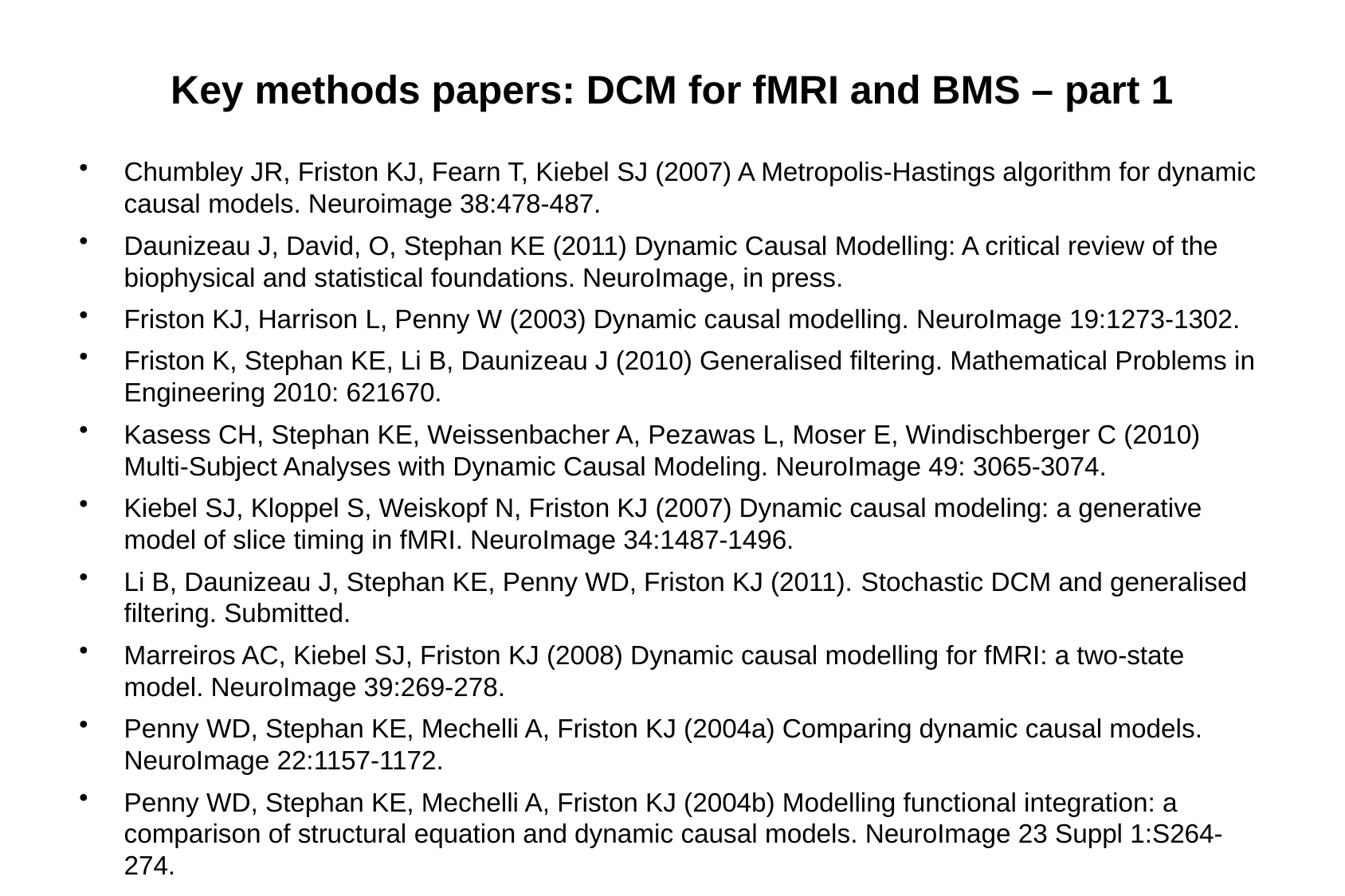

# Key methods papers: DCM for fMRI and BMS – part 1
Chumbley JR, Friston KJ, Fearn T, Kiebel SJ (2007) A Metropolis-Hastings algorithm for dynamic causal models. Neuroimage 38:478-487.
Daunizeau J, David, O, Stephan KE (2011) Dynamic Causal Modelling: A critical review of the biophysical and statistical foundations. NeuroImage, in press.
Friston KJ, Harrison L, Penny W (2003) Dynamic causal modelling. NeuroImage 19:1273-1302.
Friston K, Stephan KE, Li B, Daunizeau J (2010) Generalised filtering. Mathematical Problems in Engineering 2010: 621670.
Kasess CH, Stephan KE, Weissenbacher A, Pezawas L, Moser E, Windischberger C (2010) Multi-Subject Analyses with Dynamic Causal Modeling. NeuroImage 49: 3065-3074.
Kiebel SJ, Kloppel S, Weiskopf N, Friston KJ (2007) Dynamic causal modeling: a generative model of slice timing in fMRI. NeuroImage 34:1487-1496.
Li B, Daunizeau J, Stephan KE, Penny WD, Friston KJ (2011). Stochastic DCM and generalised filtering. Submitted.
Marreiros AC, Kiebel SJ, Friston KJ (2008) Dynamic causal modelling for fMRI: a two-state model. NeuroImage 39:269-278.
Penny WD, Stephan KE, Mechelli A, Friston KJ (2004a) Comparing dynamic causal models. NeuroImage 22:1157-1172.
Penny WD, Stephan KE, Mechelli A, Friston KJ (2004b) Modelling functional integration: a comparison of structural equation and dynamic causal models. NeuroImage 23 Suppl 1:S264-274.